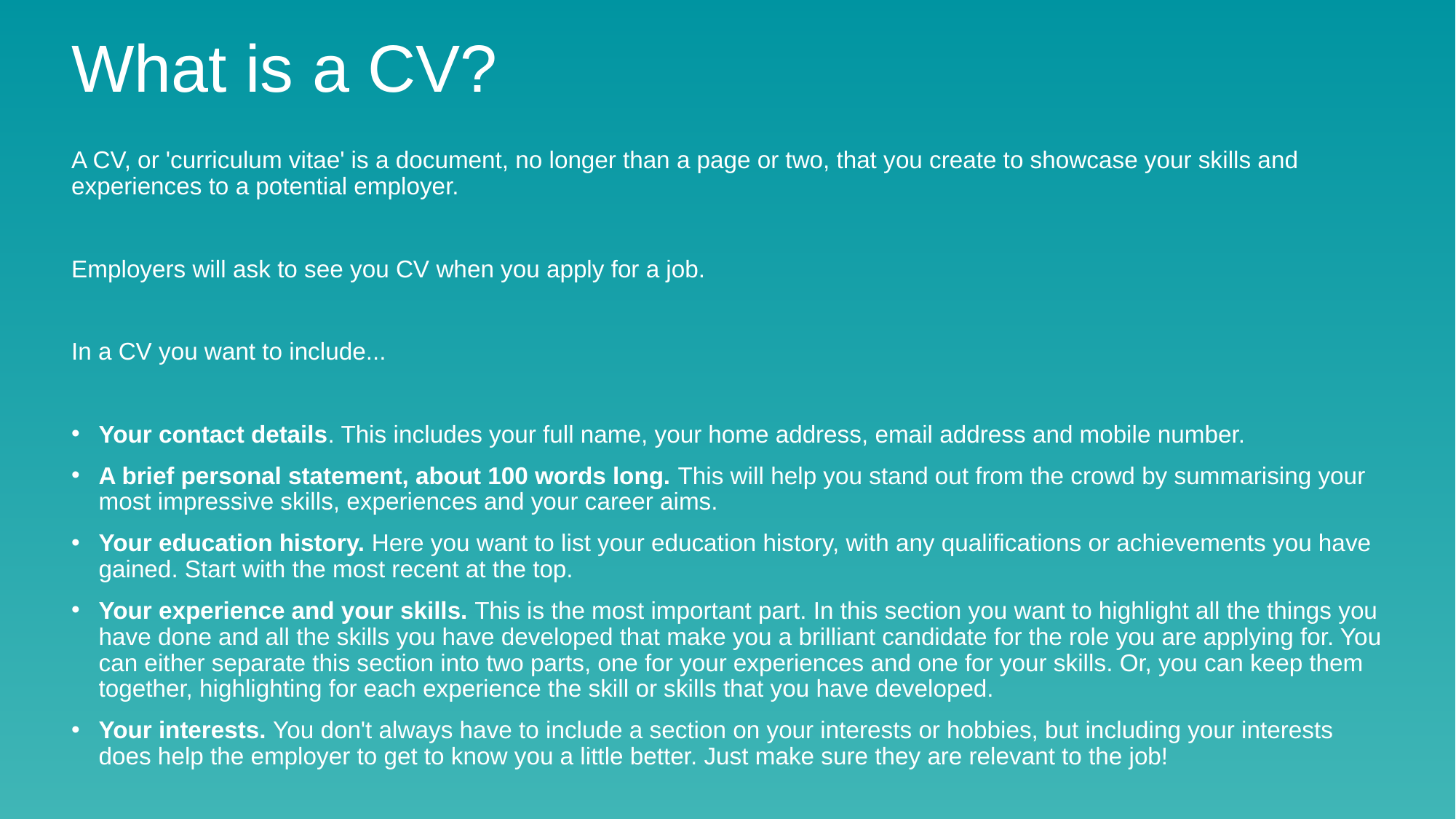

# What is a CV?
A CV, or 'curriculum vitae' is a document, no longer than a page or two, that you create to showcase your skills and experiences to a potential employer.

Employers will ask to see you CV when you apply for a job.

In a CV you want to include...

Your contact details. This includes your full name, your home address, email address and mobile number.
A brief personal statement, about 100 words long. This will help you stand out from the crowd by summarising your most impressive skills, experiences and your career aims.
Your education history. Here you want to list your education history, with any qualifications or achievements you have gained. Start with the most recent at the top.
Your experience and your skills. This is the most important part. In this section you want to highlight all the things you have done and all the skills you have developed that make you a brilliant candidate for the role you are applying for. You can either separate this section into two parts, one for your experiences and one for your skills. Or, you can keep them together, highlighting for each experience the skill or skills that you have developed.
Your interests. You don't always have to include a section on your interests or hobbies, but including your interests does help the employer to get to know you a little better. Just make sure they are relevant to the job!